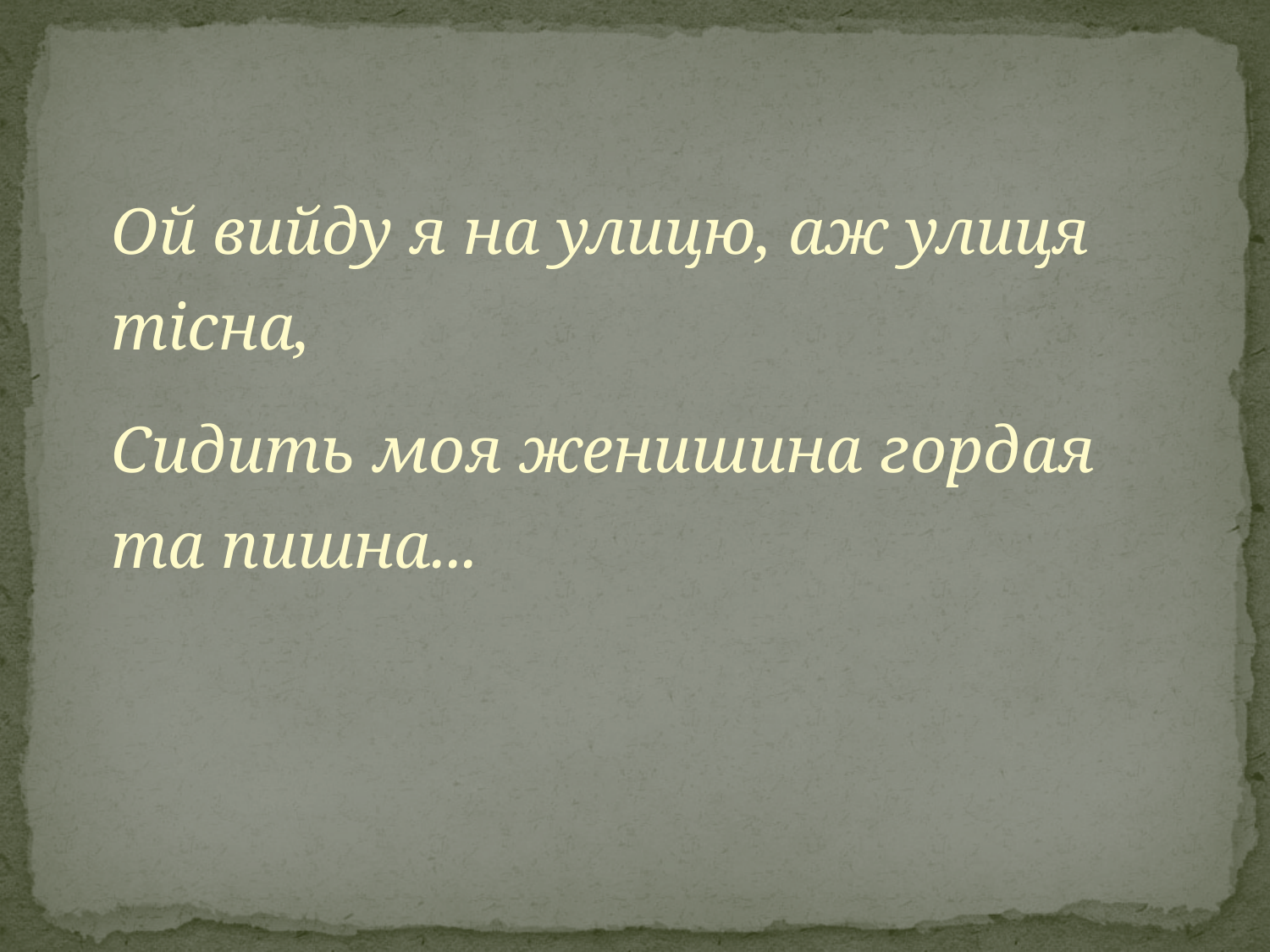

#

Ой вийду я на улицю, аж улиця тісна,
Сидить моя женишина гордая та пишна...